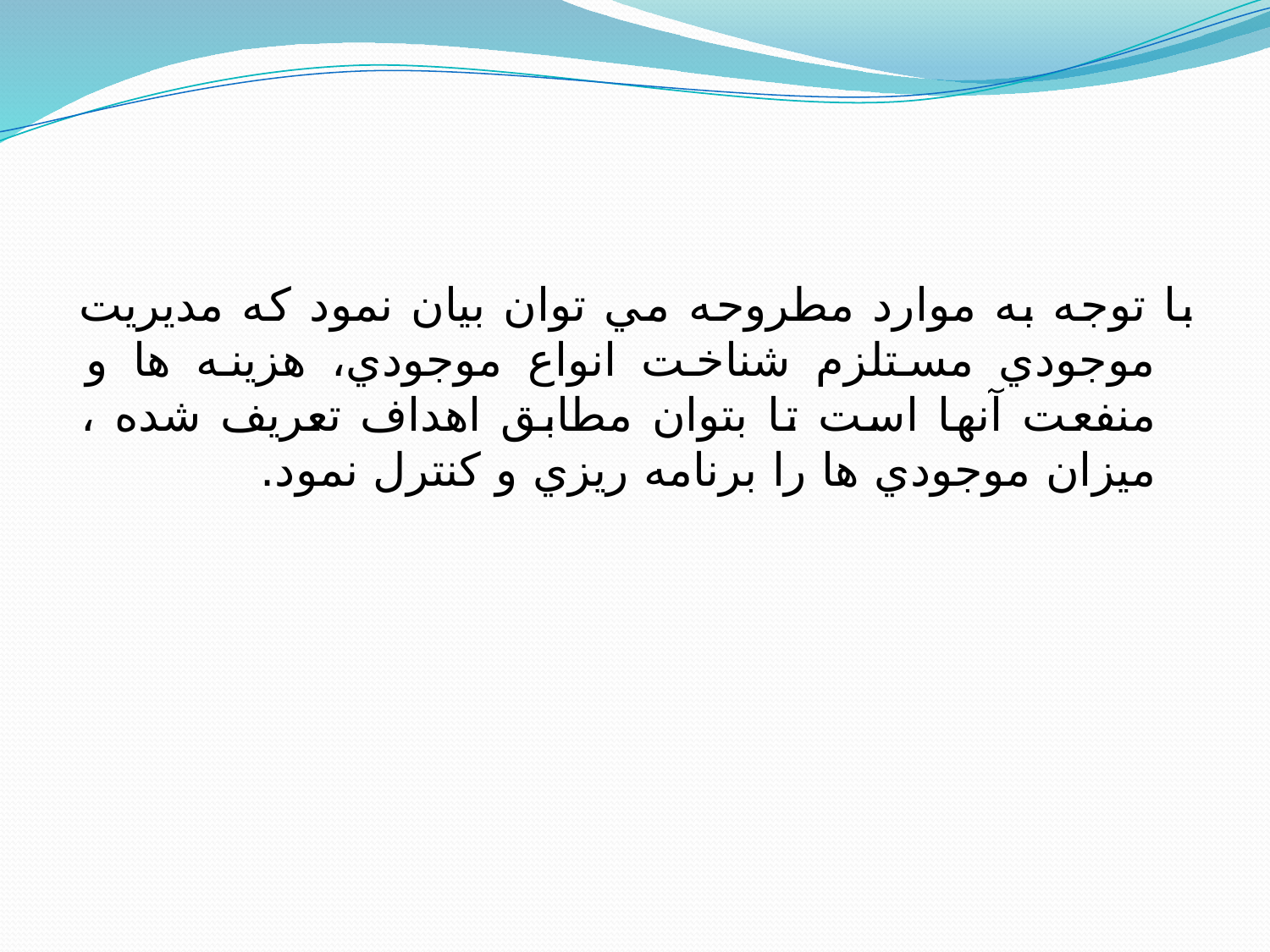

#
با توجه به موارد مطروحه مي توان بيان نمود كه مديريت موجودي مستلزم شناخت انواع موجودي،‌ هزينه ها و منفعت آنها است تا بتوان مطابق اهداف تعريف شده ، ميزان موجودي ها را برنامه ريزي و كنترل نمود.